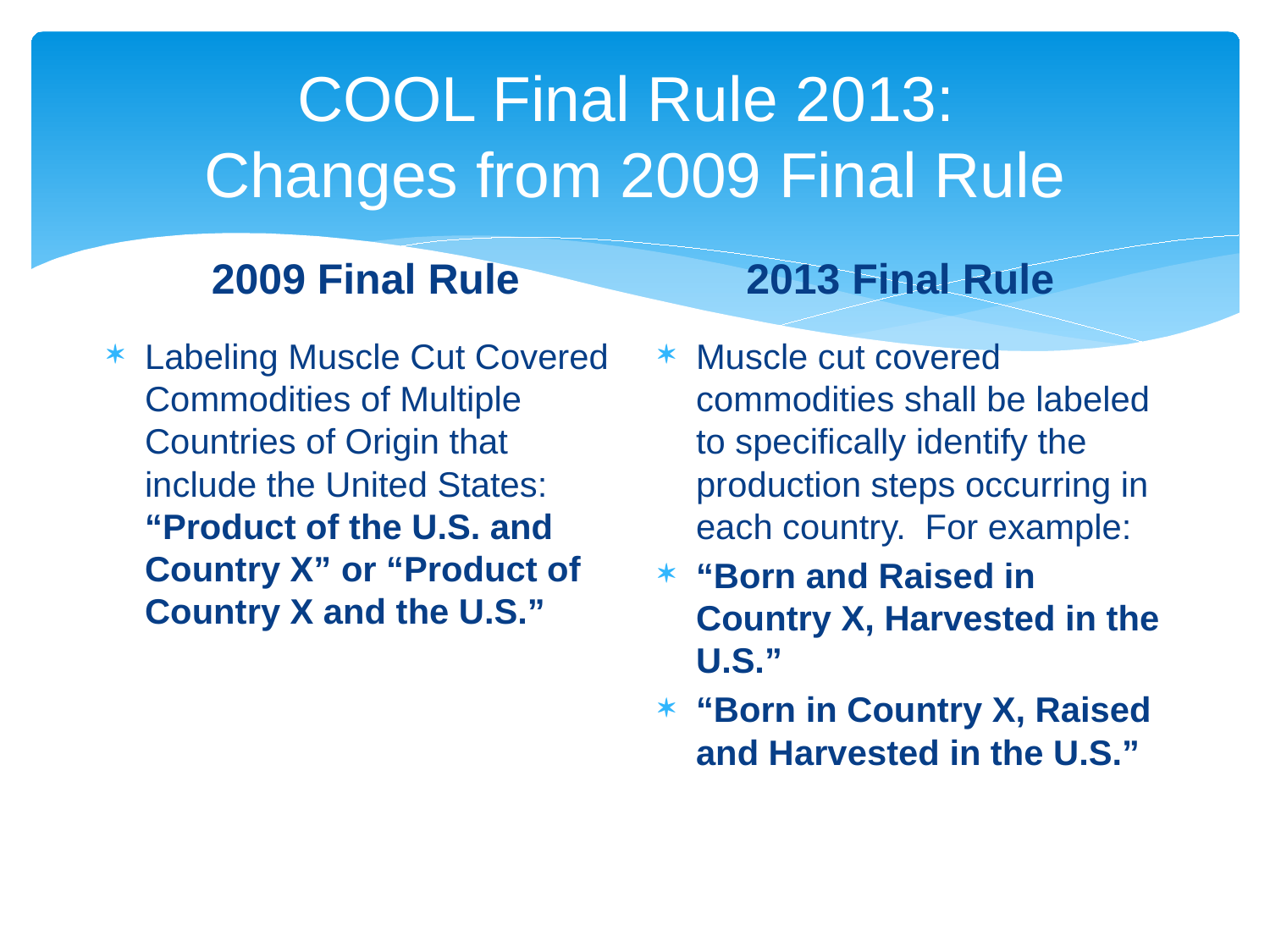

# COOL Final Rule 2013: Changes from 2009 Final Rule
2009 Final Rule
2013 Final Rule
Labeling Muscle Cut Covered Commodities of Multiple Countries of Origin that include the United States: “Product of the U.S. and Country X” or “Product of Country X and the U.S.”

Muscle cut covered commodities shall be labeled to specifically identify the production steps occurring in each country.  For example:
“Born and Raised in Country X, Harvested in the U.S.”
“Born in Country X, Raised and Harvested in the U.S.”